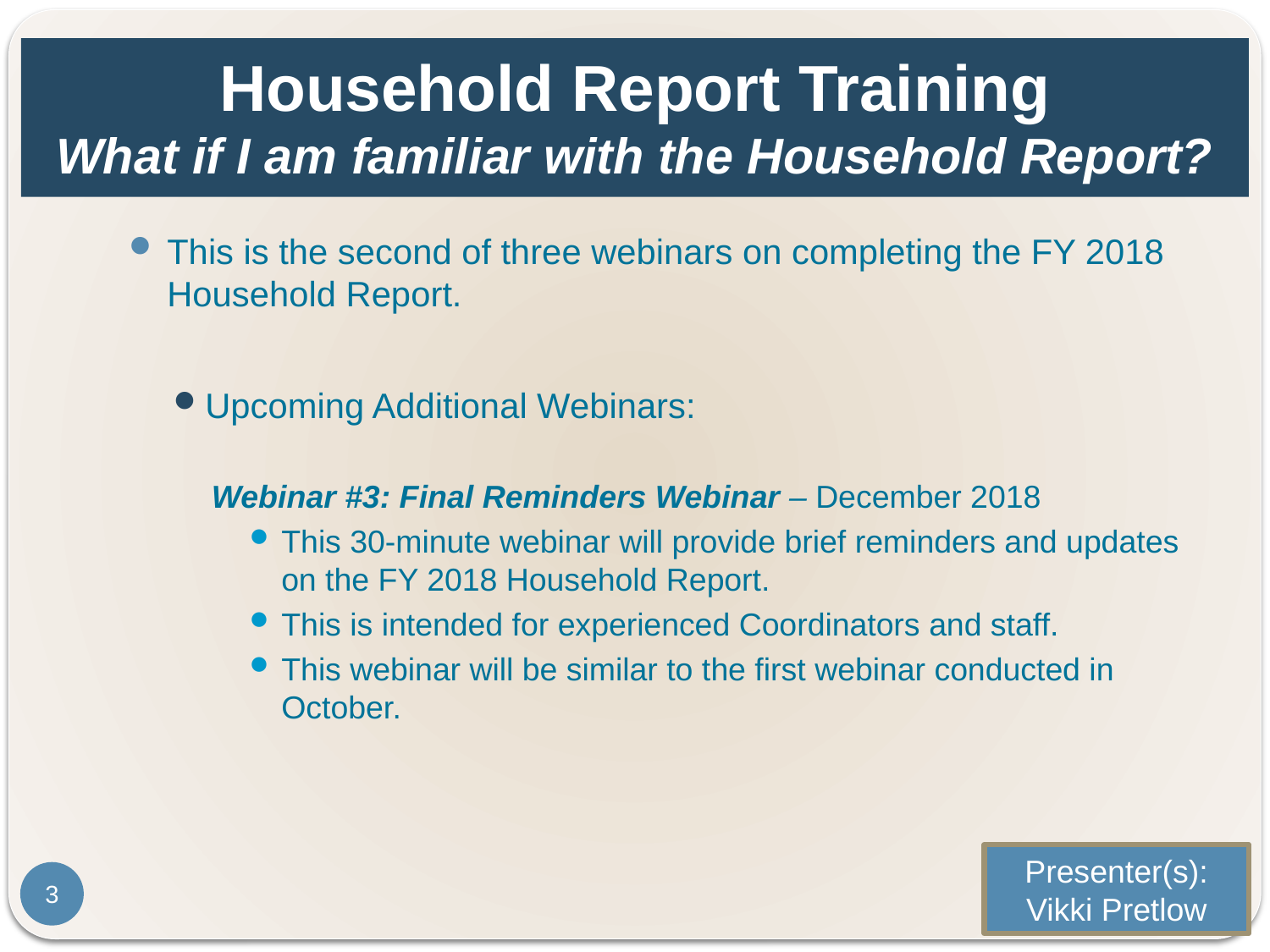

# Household Report Training What if I am familiar with the Household Report?
This is the second of three webinars on completing the FY 2018 Household Report.

Upcoming Additional Webinars:

Webinar #3: Final Reminders Webinar – December 2018
This 30-minute webinar will provide brief reminders and updates on the FY 2018 Household Report.
This is intended for experienced Coordinators and staff.
This webinar will be similar to the first webinar conducted in October.

Presenter(s):
Vikki Pretlow
3